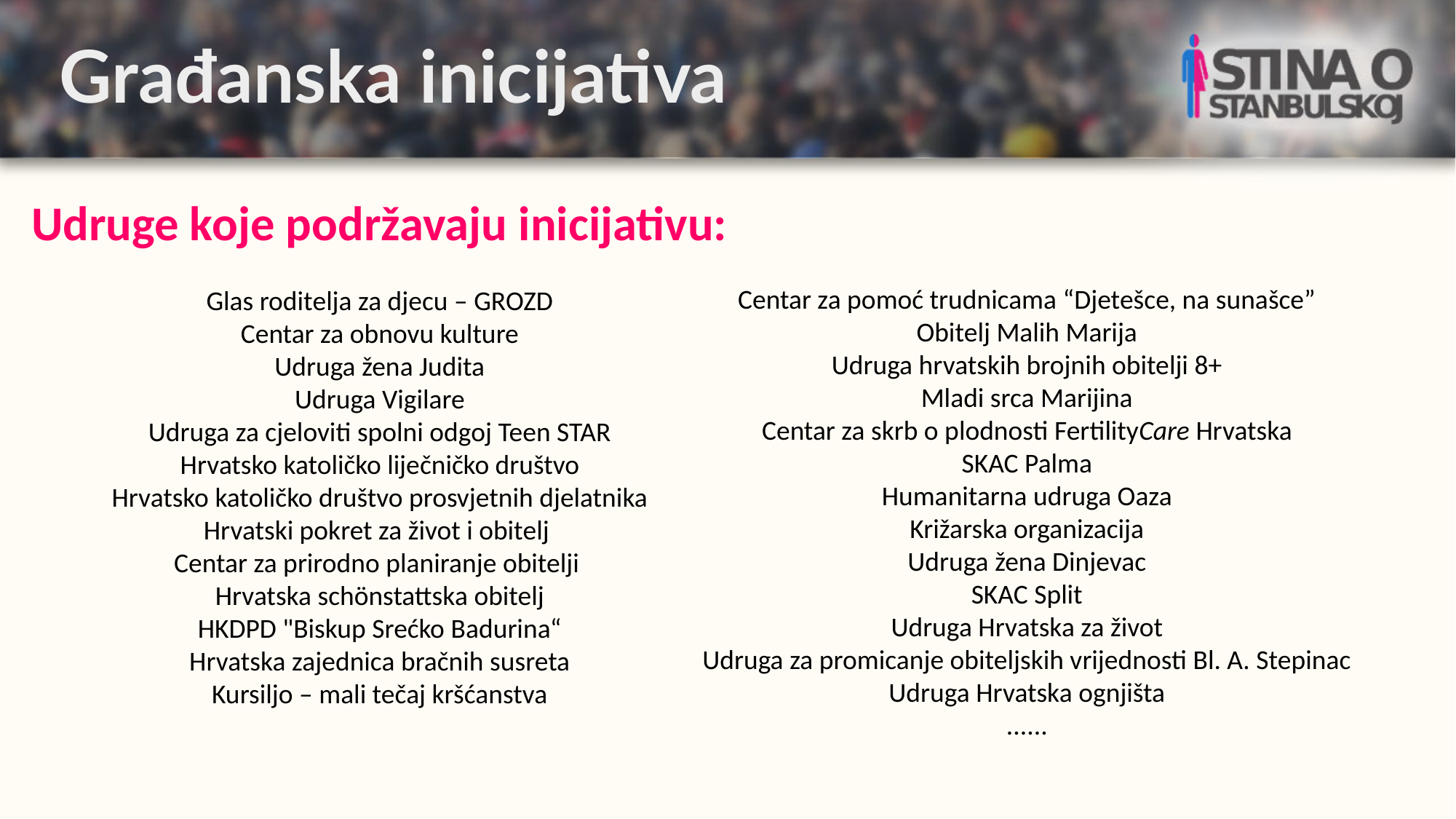

# Građanska inicijativa
Udruge koje podržavaju inicijativu:

Glas roditelja za djecu – GROZD
Centar za obnovu kulture
Udruga žena Judita
Udruga Vigilare
Udruga za cjeloviti spolni odgoj Teen STAR
Hrvatsko katoličko liječničko društvo
Hrvatsko katoličko društvo prosvjetnih djelatnika
Hrvatski pokret za život i obitelj
Centar za prirodno planiranje obitelji
Hrvatska schönstattska obitelj
HKDPD "Biskup Srećko Badurina“
Hrvatska zajednica bračnih susreta
Kursiljo – mali tečaj kršćanstva
Centar za pomoć trudnicama “Djetešce, na sunašce”
Obitelj Malih Marija
Udruga hrvatskih brojnih obitelji 8+
Mladi srca Marijina
Centar za skrb o plodnosti FertilityCare Hrvatska
SKAC Palma
Humanitarna udruga Oaza
Križarska organizacija
Udruga žena Dinjevac
SKAC Split
Udruga Hrvatska za život
Udruga za promicanje obiteljskih vrijednosti Bl. A. Stepinac
Udruga Hrvatska ognjišta
......